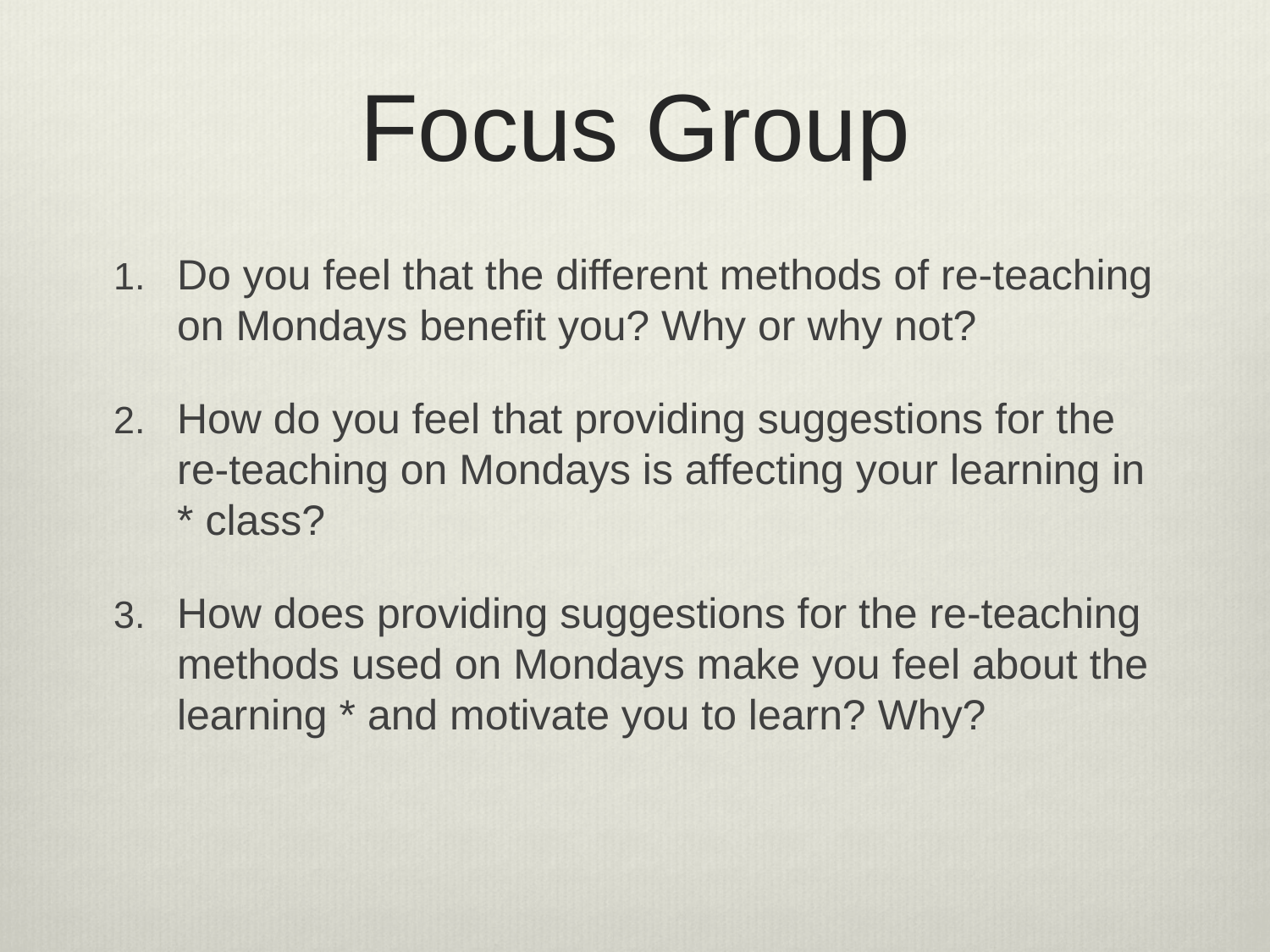

# Focus Group
Do you feel that the different methods of re-teaching on Mondays benefit you? Why or why not?
How do you feel that providing suggestions for the re-teaching on Mondays is affecting your learning in * class?
How does providing suggestions for the re-teaching methods used on Mondays make you feel about the learning * and motivate you to learn? Why?